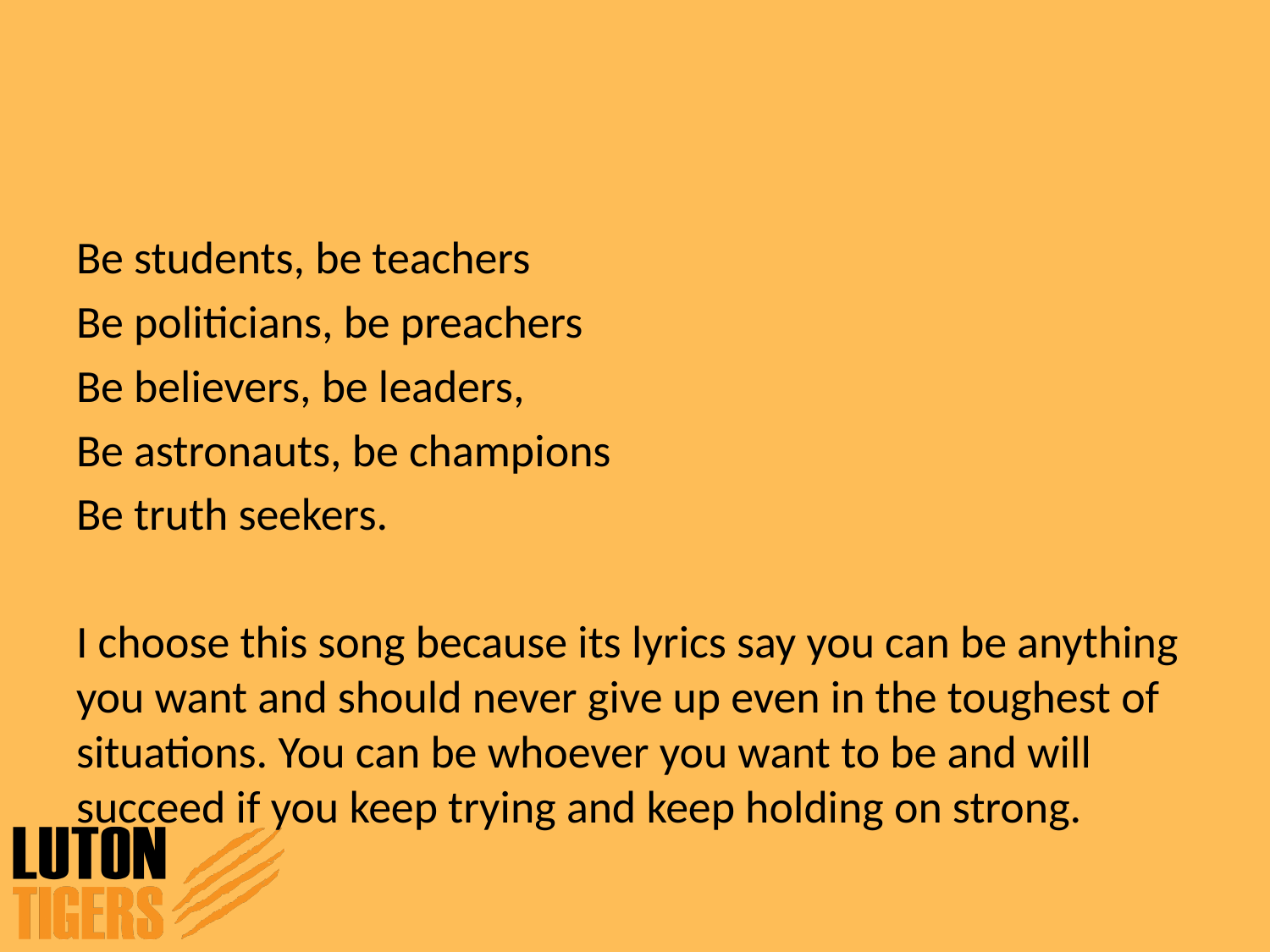

#
Be students, be teachers
Be politicians, be preachers
Be believers, be leaders,
Be astronauts, be champions
Be truth seekers.

I choose this song because its lyrics say you can be anything you want and should never give up even in the toughest of situations. You can be whoever you want to be and will succeed if you keep trying and keep holding on strong.